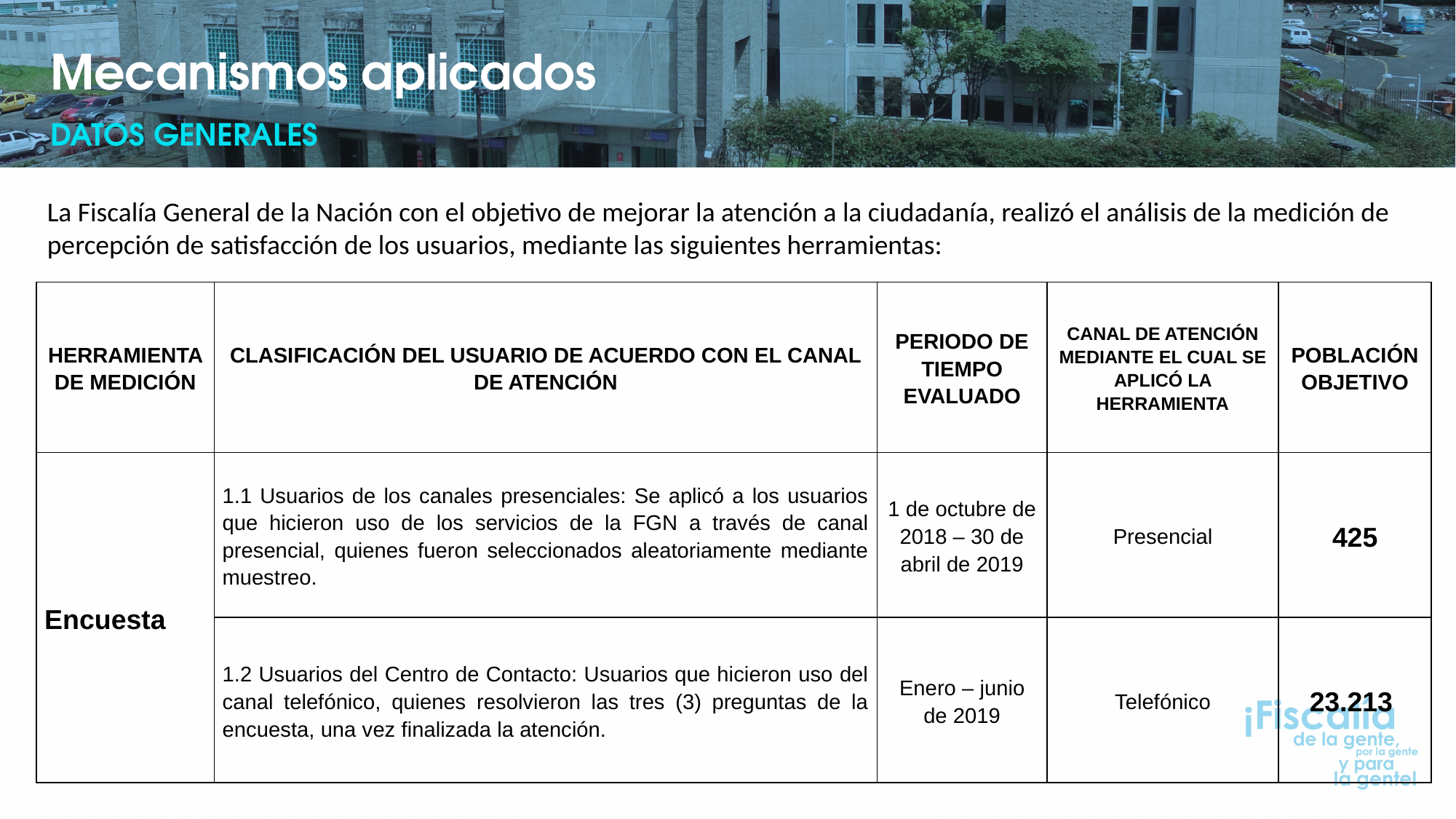

Mecanismos aplicados
datos generales
La Fiscalía General de la Nación con el objetivo de mejorar la atención a la ciudadanía, realizó el análisis de la medición de percepción de satisfacción de los usuarios, mediante las siguientes herramientas:
| HERRAMIENTA DE MEDICIÓN | CLASIFICACIÓN DEL USUARIO DE ACUERDO CON EL CANAL DE ATENCIÓN | PERIODO DE TIEMPO EVALUADO | CANAL DE ATENCIÓN MEDIANTE EL CUAL SE APLICÓ LA HERRAMIENTA | POBLACIÓN OBJETIVO |
| --- | --- | --- | --- | --- |
| Encuesta | 1.1 Usuarios de los canales presenciales: Se aplicó a los usuarios que hicieron uso de los servicios de la FGN a través de canal presencial, quienes fueron seleccionados aleatoriamente mediante muestreo. | 1 de octubre de 2018 – 30 de abril de 2019 | Presencial | 425 |
|  | 1.2 Usuarios del Centro de Contacto: Usuarios que hicieron uso del canal telefónico, quienes resolvieron las tres (3) preguntas de la encuesta, una vez finalizada la atención. | Enero – junio de 2019 | Telefónico | 23.213 |